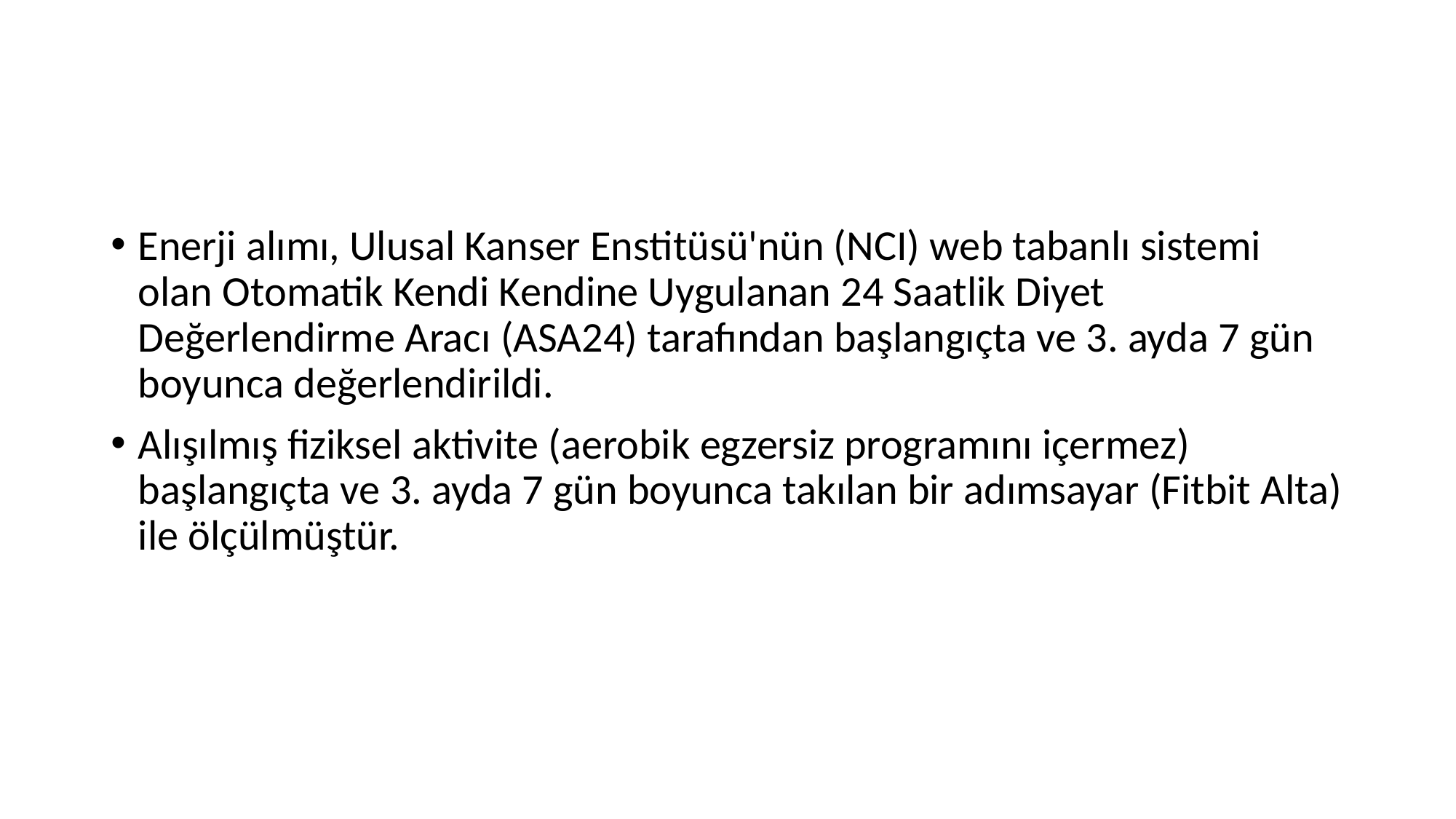

#
Enerji alımı, Ulusal Kanser Enstitüsü'nün (NCI) web tabanlı sistemi olan Otomatik Kendi Kendine Uygulanan 24 Saatlik Diyet Değerlendirme Aracı (ASA24) tarafından başlangıçta ve 3. ayda 7 gün boyunca değerlendirildi.
Alışılmış fiziksel aktivite (aerobik egzersiz programını içermez) başlangıçta ve 3. ayda 7 gün boyunca takılan bir adımsayar (Fitbit Alta) ile ölçülmüştür.